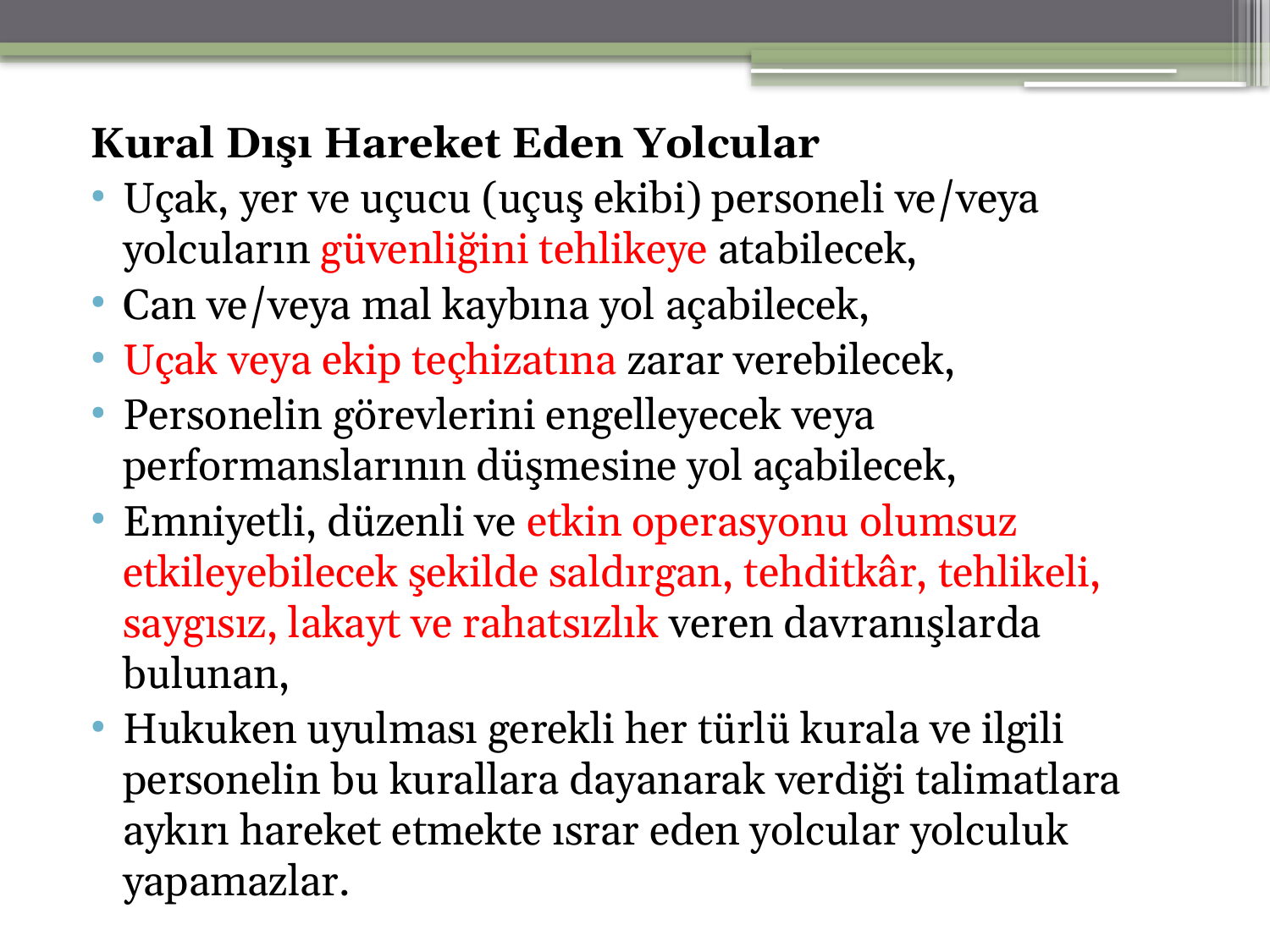

Kural Dışı Hareket Eden Yolcular
Uçak, yer ve uçucu (uçuş ekibi) personeli ve/veya yolcuların güvenliğini tehlikeye atabilecek,
Can ve/veya mal kaybına yol açabilecek,
Uçak veya ekip teçhizatına zarar verebilecek,
Personelin görevlerini engelleyecek veya performanslarının düşmesine yol açabilecek,
Emniyetli, düzenli ve etkin operasyonu olumsuz etkileyebilecek şekilde saldırgan, tehditkâr, tehlikeli, saygısız, lakayt ve rahatsızlık veren davranışlarda bulunan,
Hukuken uyulması gerekli her türlü kurala ve ilgili personelin bu kurallara dayanarak verdiği talimatlara aykırı hareket etmekte ısrar eden yolcular yolculuk yapamazlar.